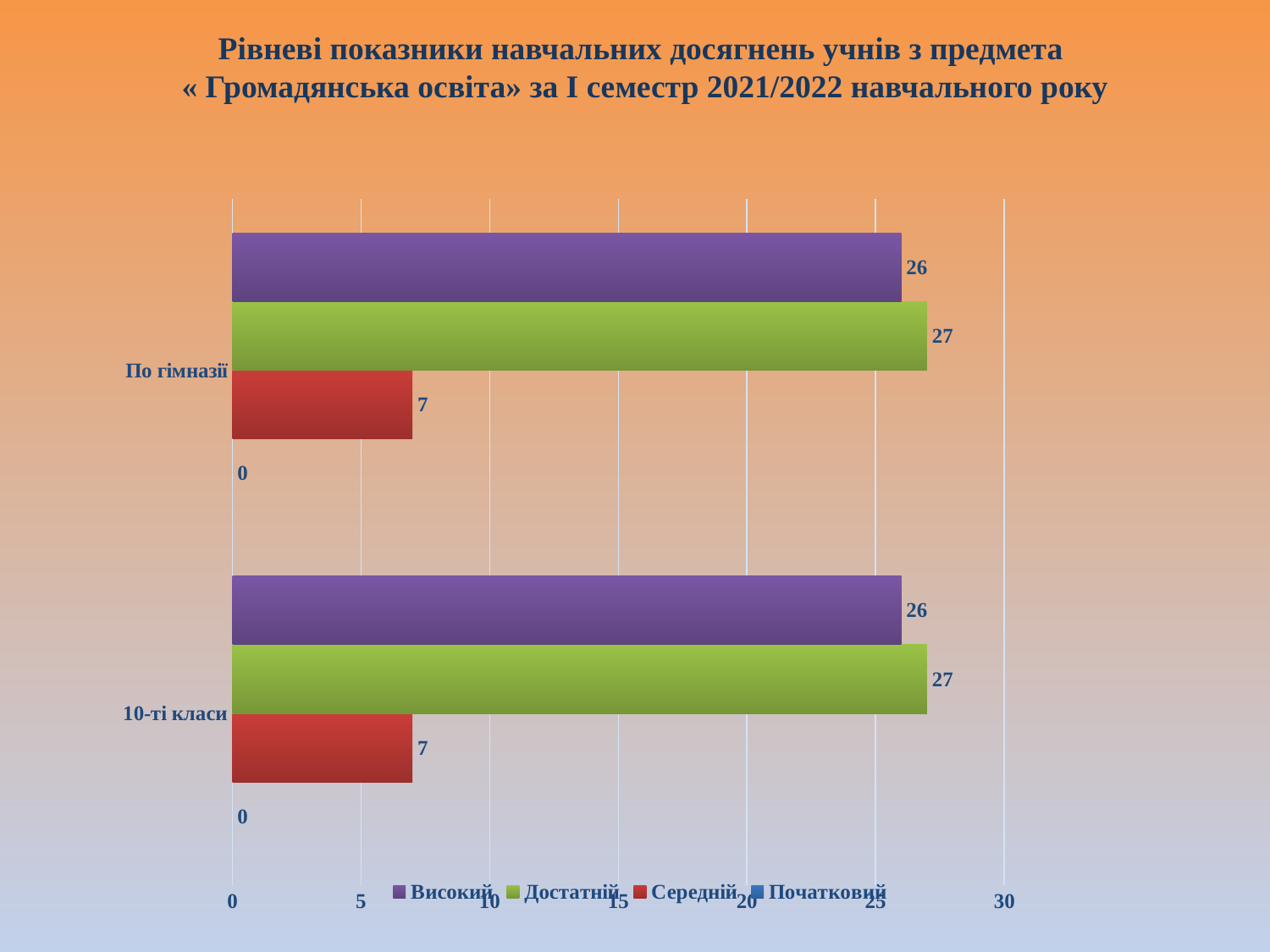

# Рівневі показники навчальних досягнень учнів з предмета « Громадянська освіта» за І семестр 2021/2022 навчального року

### Chart

| Category | Початковий | Середній | Достатній | Високий |
|---|---|---|---|---|
| 10-ті класи | 0.0 | 7.0 | 27.0 | 26.0 |
| По гімназії | 0.0 | 7.0 | 27.0 | 26.0 |